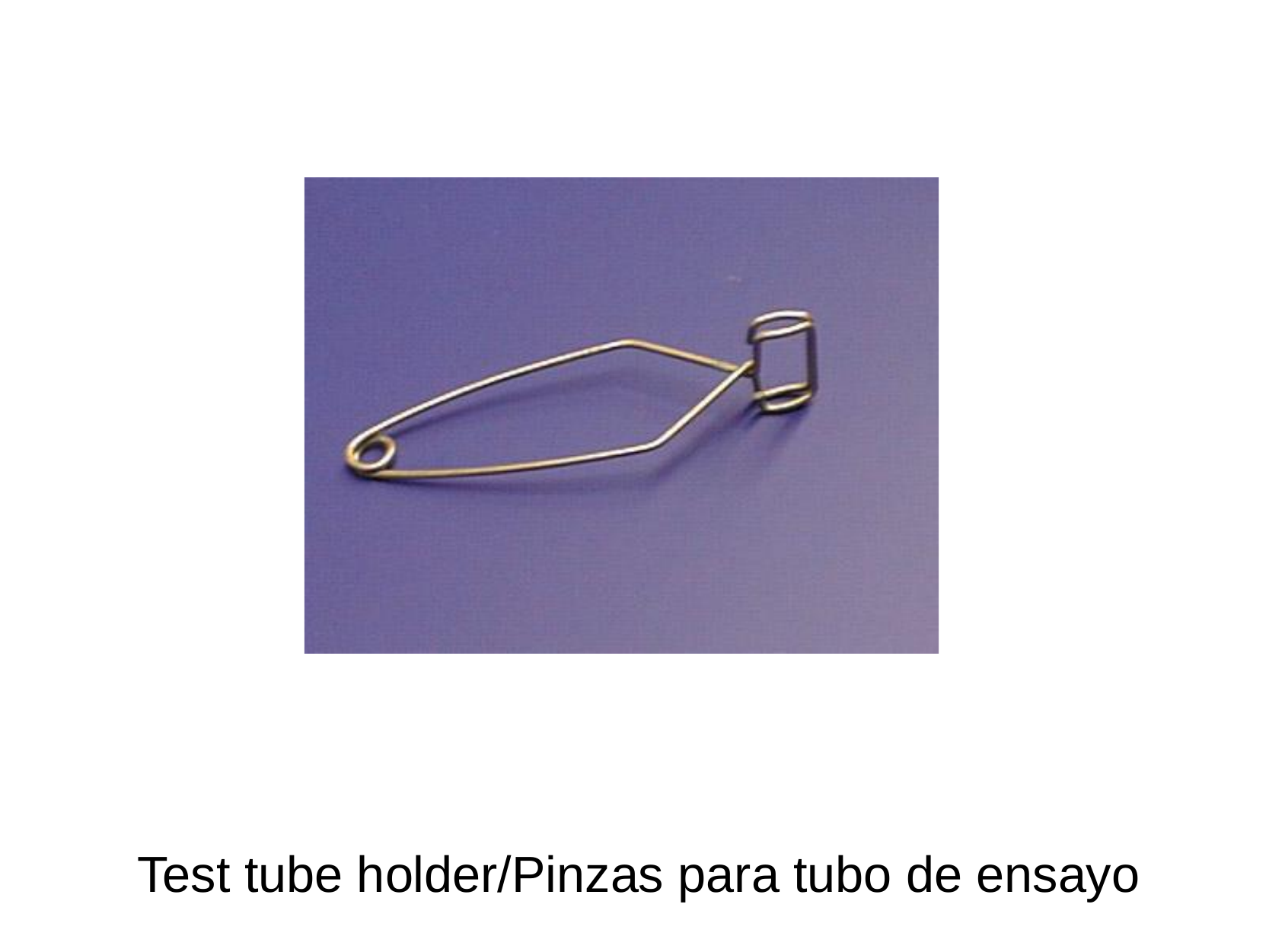

Test tube holder/Pinzas para tubo de ensayo